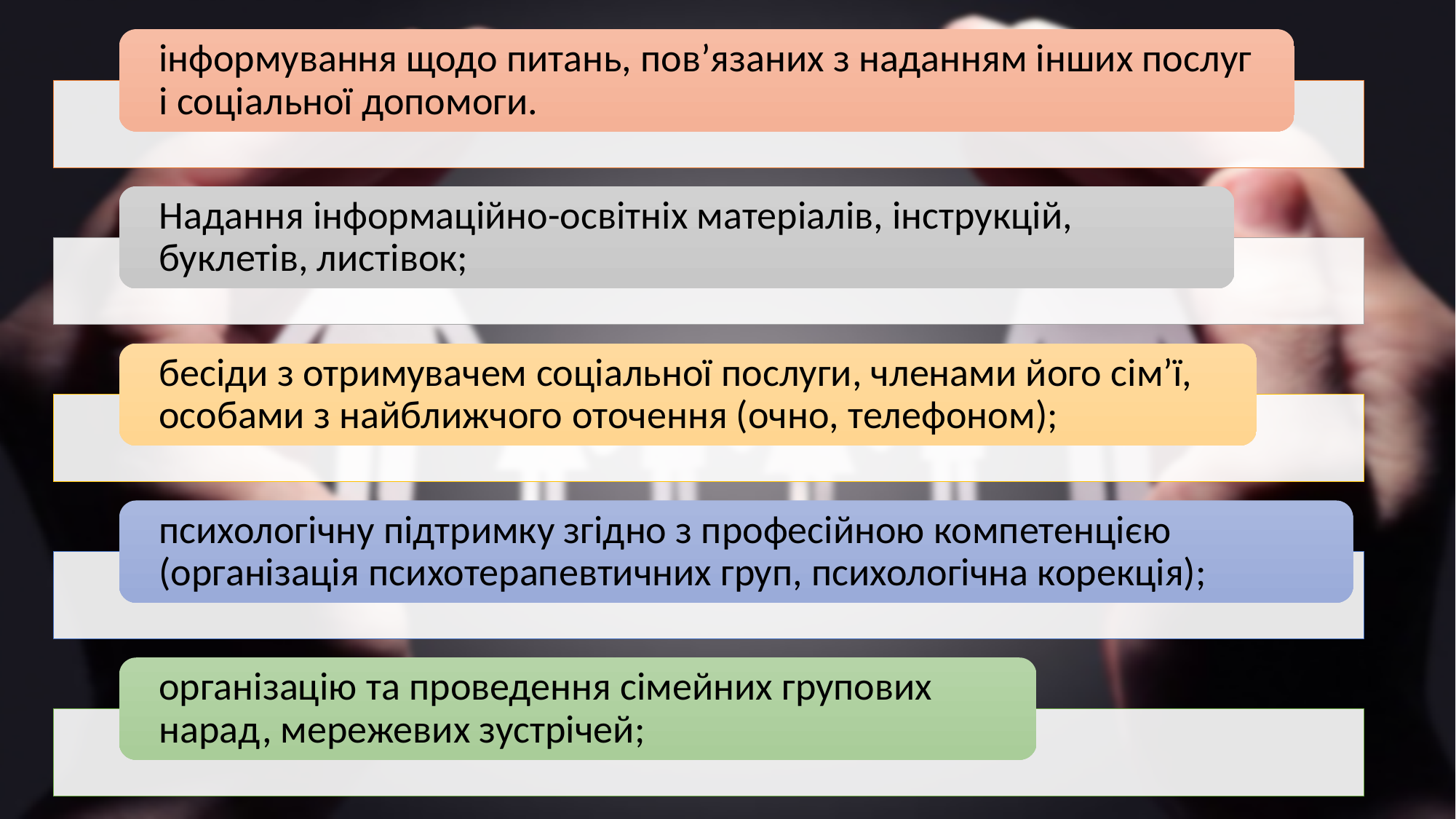

інформування щодо питань, пов’язаних з наданням інших послуг і соціальної допомоги.
Надання інформаційно-освітніх матеріалів, інструкцій, буклетів, листівок;
бесіди з отримувачем соціальної послуги, членами його сім’ї, особами з найближчого оточення (очно, телефоном);
психологічну підтримку згідно з професійною компетенцією (організація психотерапевтичних груп, психологічна корекція);
організацію та проведення сімейних групових нарад, мережевих зустрічей;